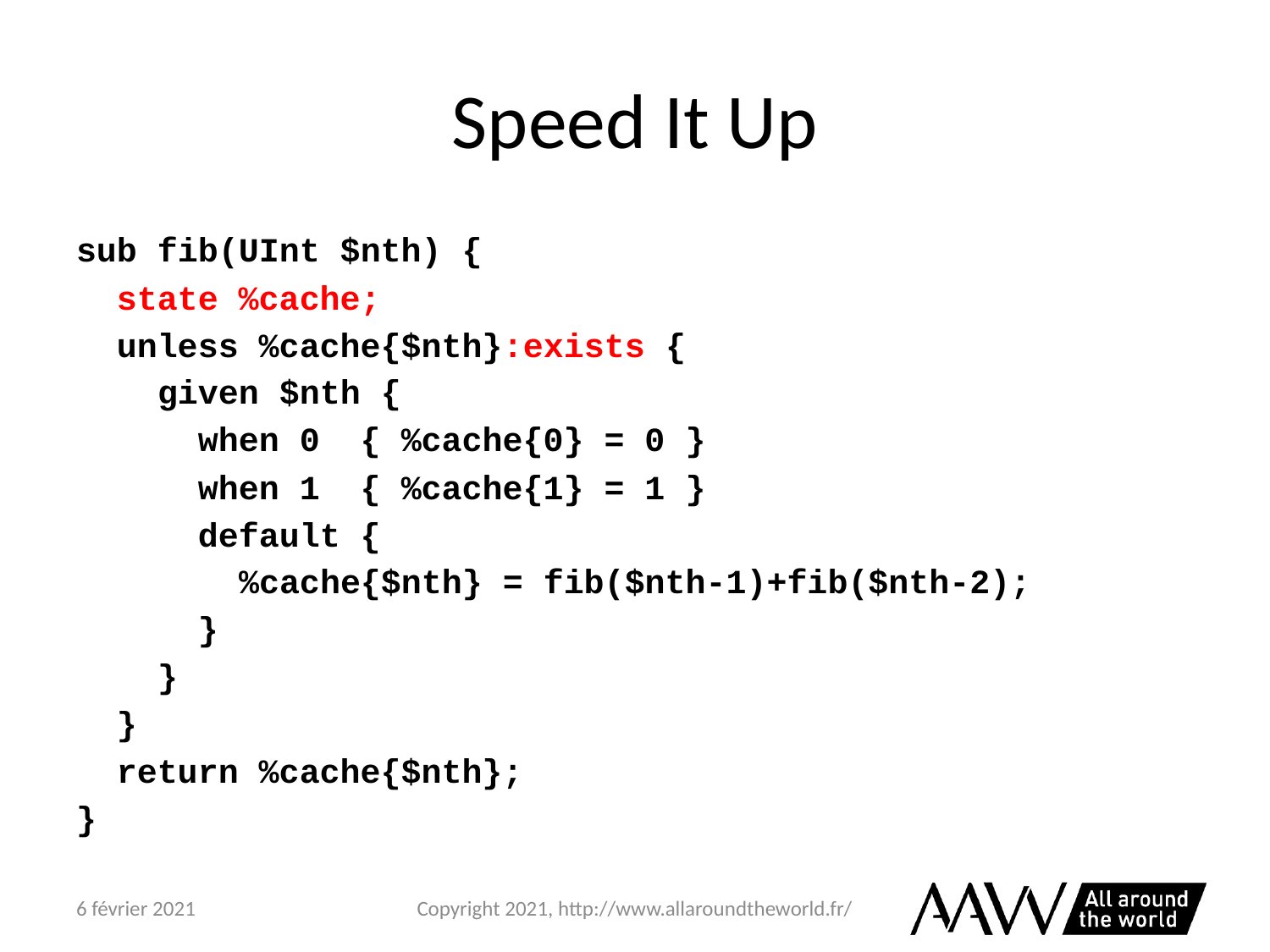

# Speed It Up
sub fib(UInt $nth) {
  state %cache;
  unless %cache{$nth}:exists {
    given $nth {
      when 0  { %cache{0} = 0 }
      when 1  { %cache{1} = 1 }
      default {
        %cache{$nth} = fib($nth-1)+fib($nth-2);
      }
    }
  }
  return %cache{$nth};
}
6 février 2021
Copyright 2021, http://www.allaroundtheworld.fr/